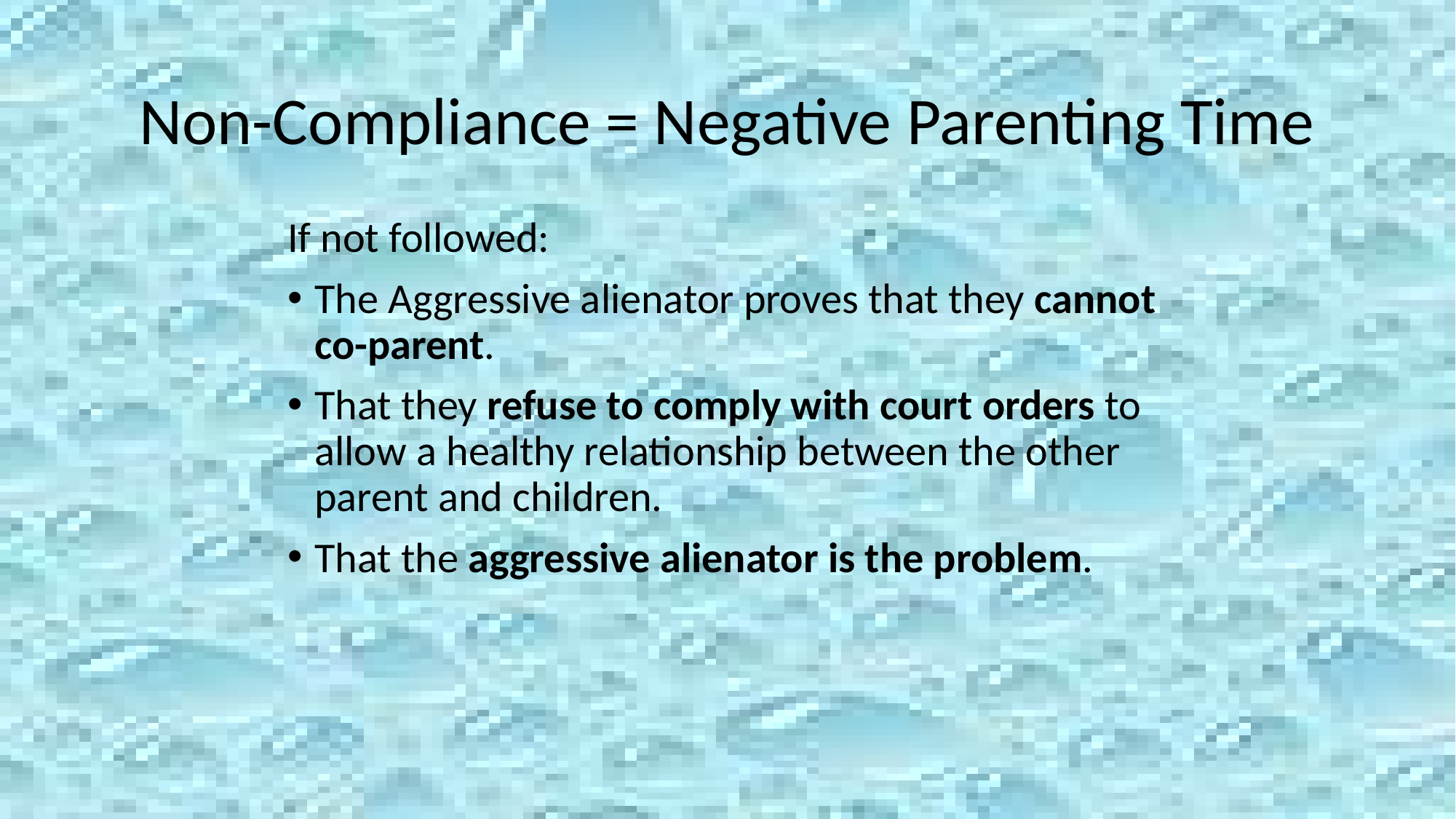

# Non-Compliance = Negative Parenting Time
If not followed:
The Aggressive alienator proves that they cannot co-parent.
That they refuse to comply with court orders to allow a healthy relationship between the other parent and children.
That the aggressive alienator is the problem.